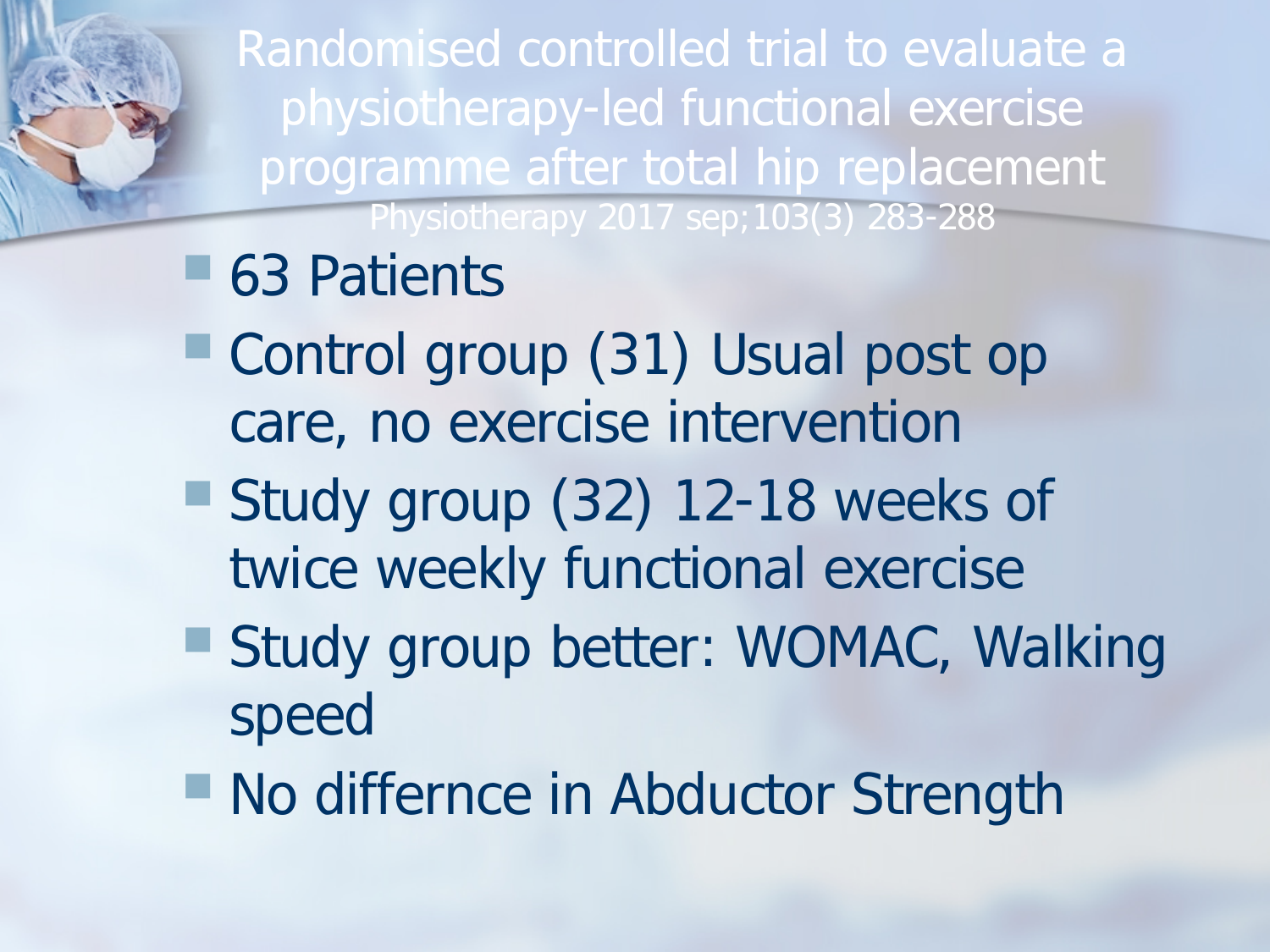

# Randomised controlled trial to evaluate a physiotherapy-led functional exercise programme after total hip replacement Physiotherapy 2017 sep;103(3) 283-288
63 Patients
Control group (31) Usual post op care, no exercise intervention
Study group (32) 12-18 weeks of twice weekly functional exercise
Study group better: WOMAC, Walking speed
No differnce in Abductor Strength